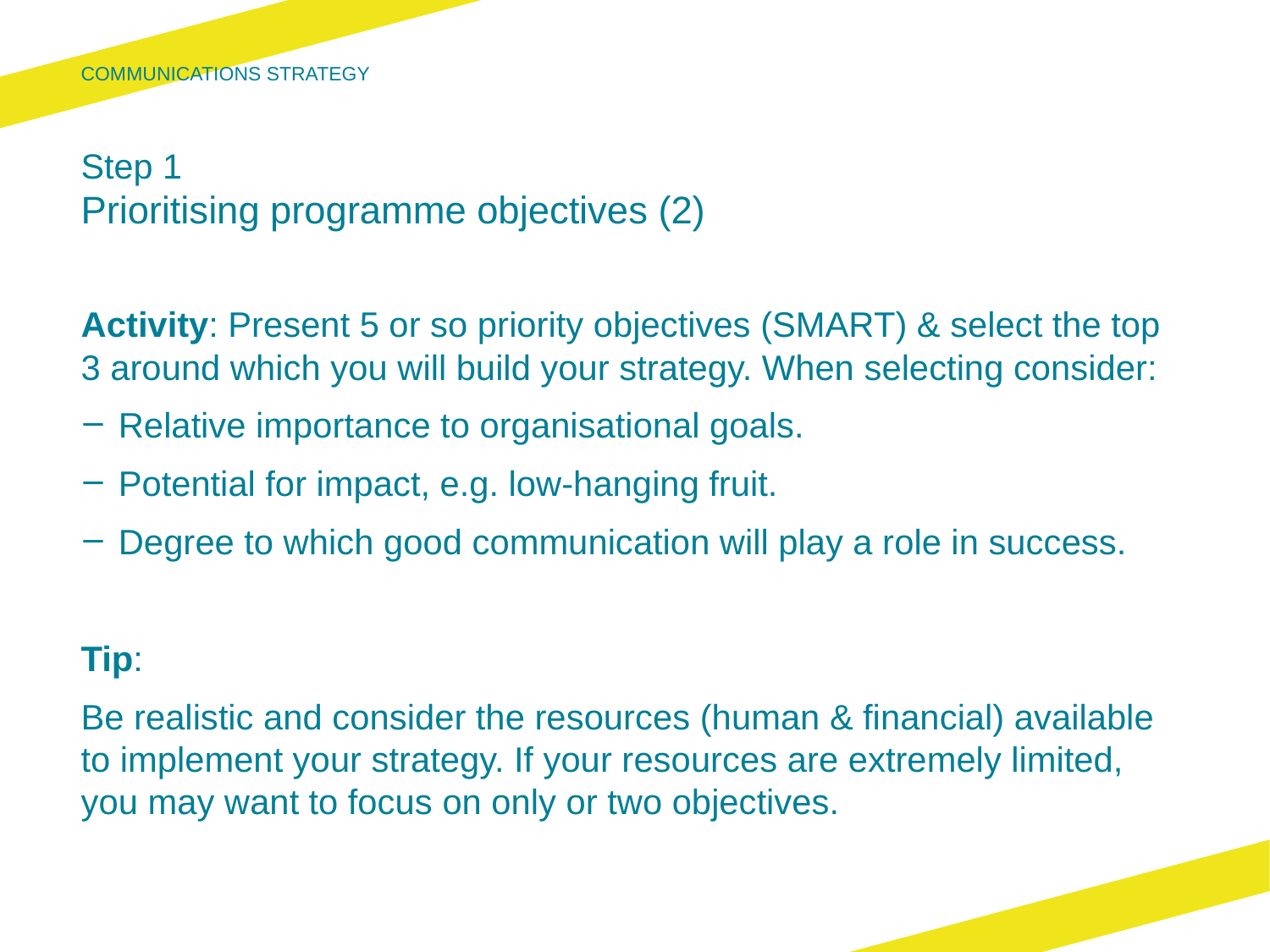

Communications Strategy
# Step 1 Prioritising programme objectives (2)
Activity: Present 5 or so priority objectives (SMART) & select the top 3 around which you will build your strategy. When selecting consider:
Relative importance to organisational goals.
Potential for impact, e.g. low-hanging fruit.
Degree to which good communication will play a role in success.

Tip:
Be realistic and consider the resources (human & financial) available to implement your strategy. If your resources are extremely limited, you may want to focus on only or two objectives.